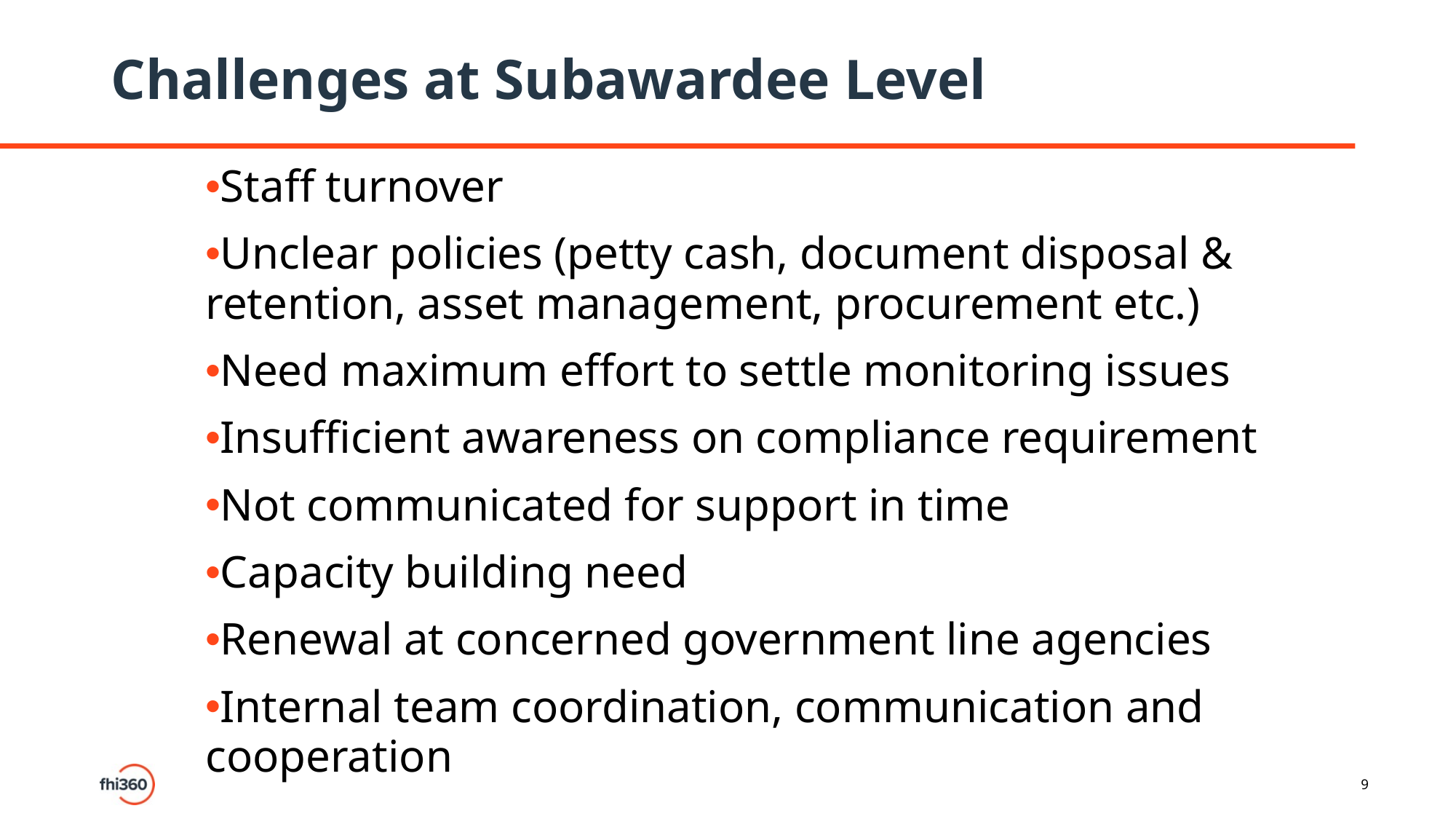

# Challenges at Subawardee Level
Staff turnover
Unclear policies (petty cash, document disposal & retention, asset management, procurement etc.)
Need maximum effort to settle monitoring issues
Insufficient awareness on compliance requirement
Not communicated for support in time
Capacity building need
Renewal at concerned government line agencies
Internal team coordination, communication and cooperation